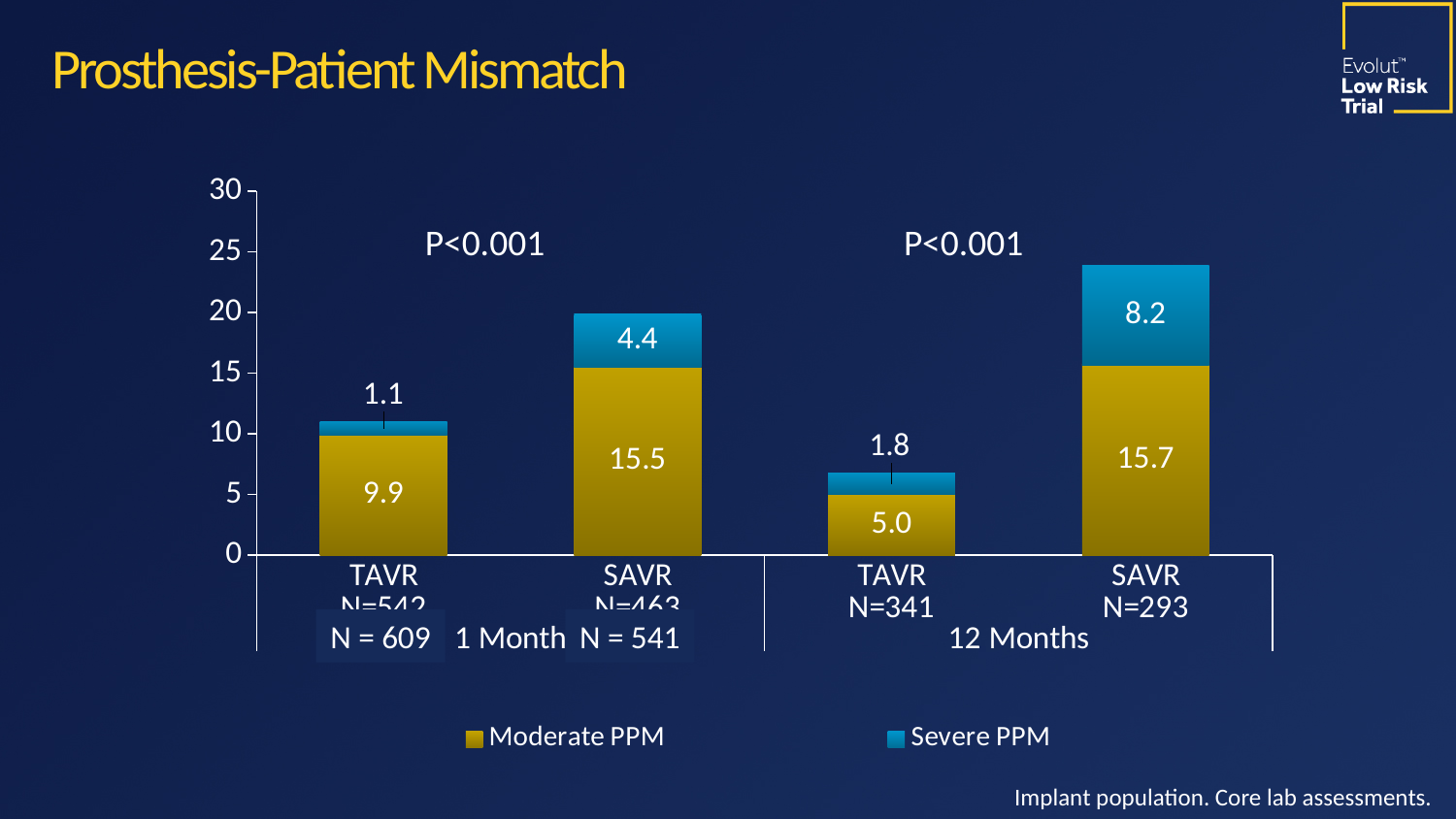

# Prosthesis-Patient Mismatch

### Chart

| Category | Moderate PPM | Severe PPM |
|---|---|---|
| TAVR
N=542 | 9.9 | 1.1 |
| SAVR
N=463 | 15.5 | 4.4 |
| TAVR
N=341 | 5.0 | 1.8 |
| SAVR
N=293 | 15.7 | 8.2 |
P<0.001
P<0.001
N = 609
N = 541
Implant population. Core lab assessments.